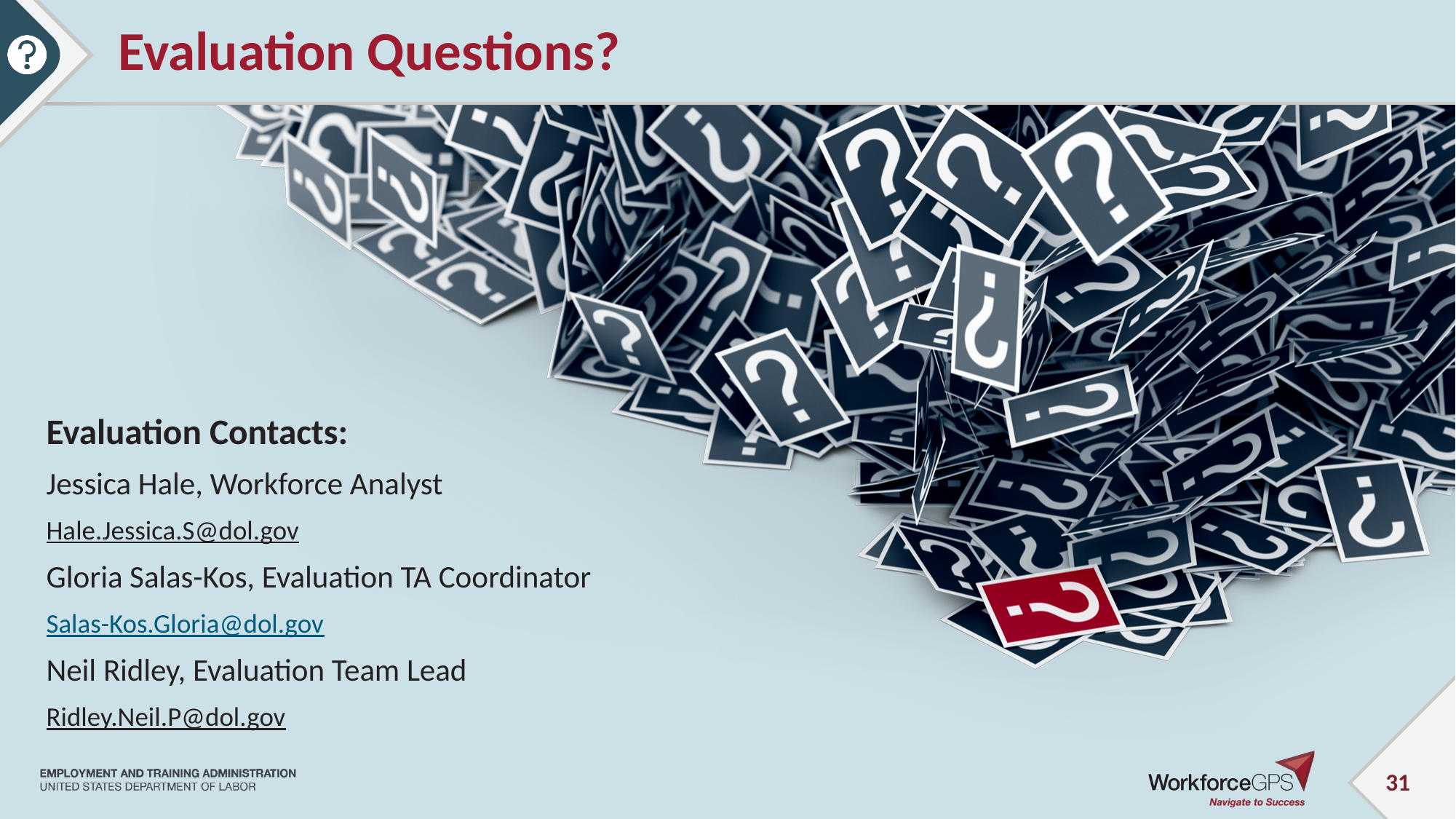

# Evaluation Questions?
Interested in learning more about the Evaluations, contact:
Gloria Salas-Kos, Evaluation TA Coordinator
Salas-Kos.Gloria@dol.gov
Neil Ridley, Evaluation Team Lead
Ridley.Neil.P@dol.gov

Evaluation Contacts:
Jessica Hale, Workforce Analyst
Hale.Jessica.S@dol.gov
Gloria Salas-Kos, Evaluation TA Coordinator
Salas-Kos.Gloria@dol.gov
Neil Ridley, Evaluation Team Lead
Ridley.Neil.P@dol.gov
31